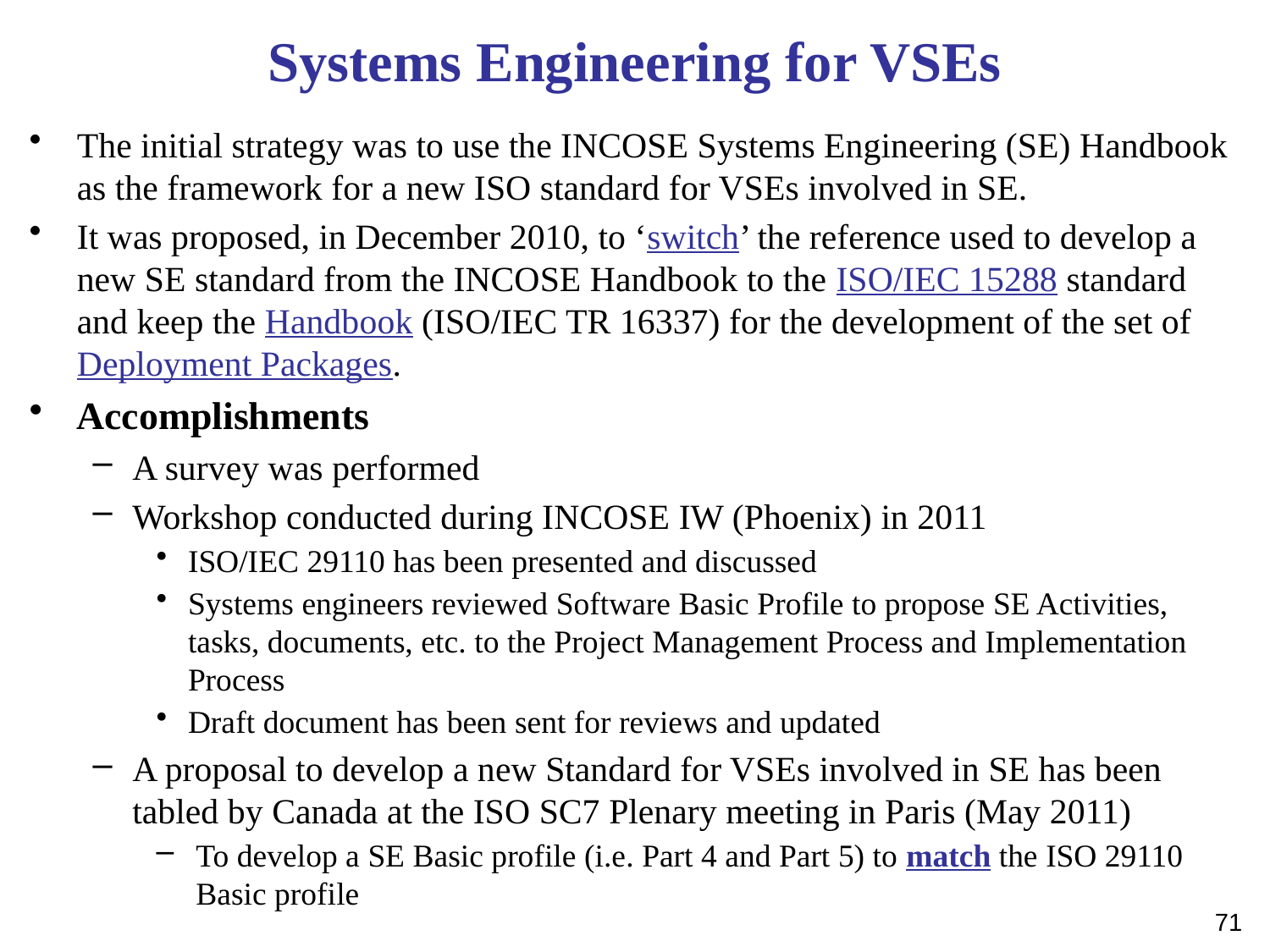

Systems Engineering for VSEs
The initial strategy was to use the INCOSE Systems Engineering (SE) Handbook as the framework for a new ISO standard for VSEs involved in SE.
It was proposed, in December 2010, to ‘switch’ the reference used to develop a new SE standard from the INCOSE Handbook to the ISO/IEC 15288 standard and keep the Handbook (ISO/IEC TR 16337) for the development of the set of Deployment Packages.
Accomplishments
A survey was performed
Workshop conducted during INCOSE IW (Phoenix) in 2011
ISO/IEC 29110 has been presented and discussed
Systems engineers reviewed Software Basic Profile to propose SE Activities, tasks, documents, etc. to the Project Management Process and Implementation Process
Draft document has been sent for reviews and updated
A proposal to develop a new Standard for VSEs involved in SE has been tabled by Canada at the ISO SC7 Plenary meeting in Paris (May 2011)
To develop a SE Basic profile (i.e. Part 4 and Part 5) to match the ISO 29110 Basic profile
71